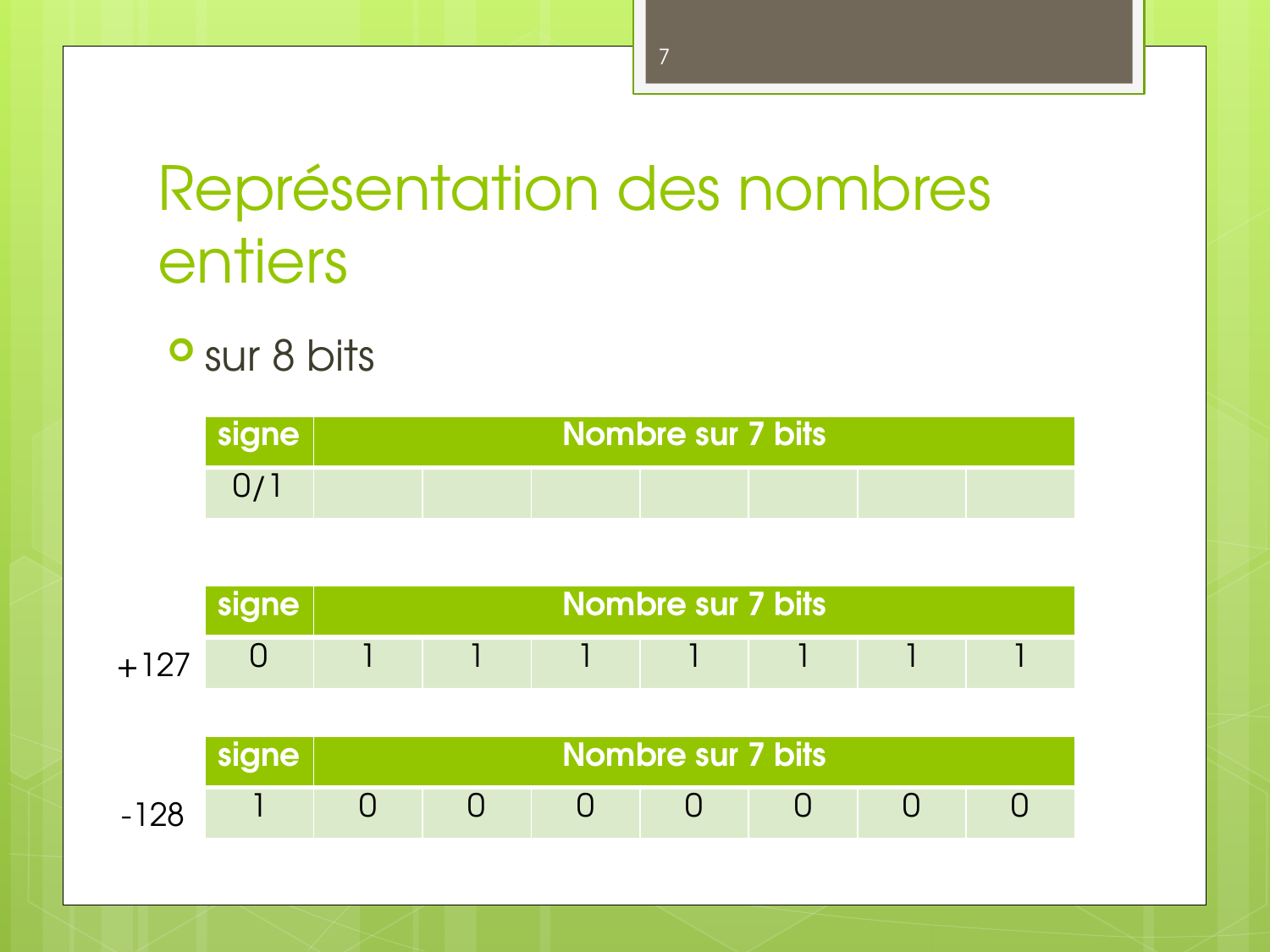

7
# Représentation des nombres entiers
sur 8 bits

| signe | Nombre sur 7 bits |  |  |  |  |  |  |
| --- | --- | --- | --- | --- | --- | --- | --- |
| 0/1 |  |  |  |  |  |  |  |
| signe | Nombre sur 7 bits |  |  |  |  |  |  |
| --- | --- | --- | --- | --- | --- | --- | --- |
| 0 | 1 | 1 | 1 | 1 | 1 | 1 | 1 |
+127
| signe | Nombre sur 7 bits |  |  |  |  |  |  |
| --- | --- | --- | --- | --- | --- | --- | --- |
| 1 | 0 | 0 | 0 | 0 | 0 | 0 | 0 |
-128